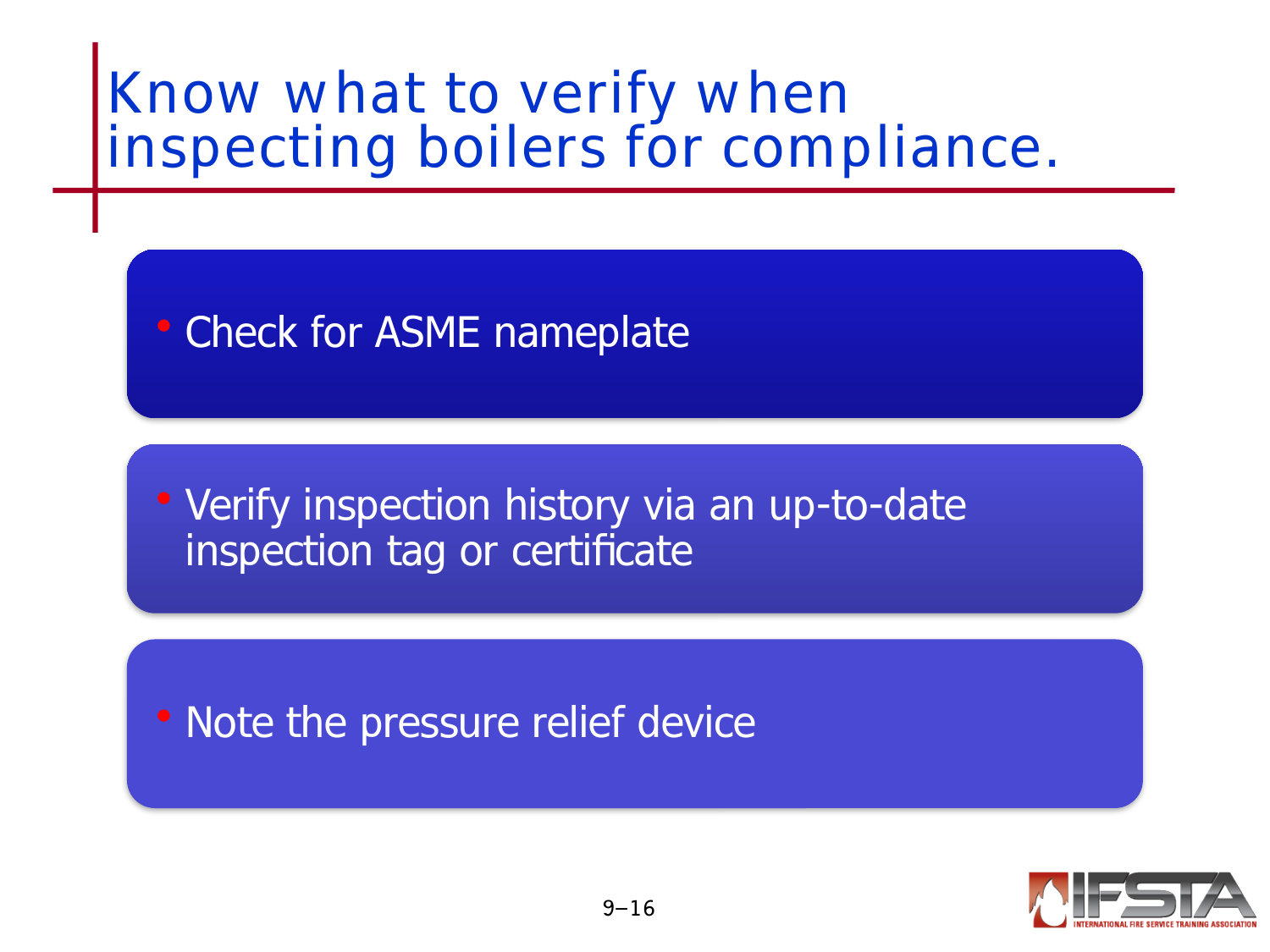

# Know what to verify when inspecting boilers for compliance.
Check for ASME nameplate
Verify inspection history via an up-to-date inspection tag or certificate
Note the pressure relief device
9–16